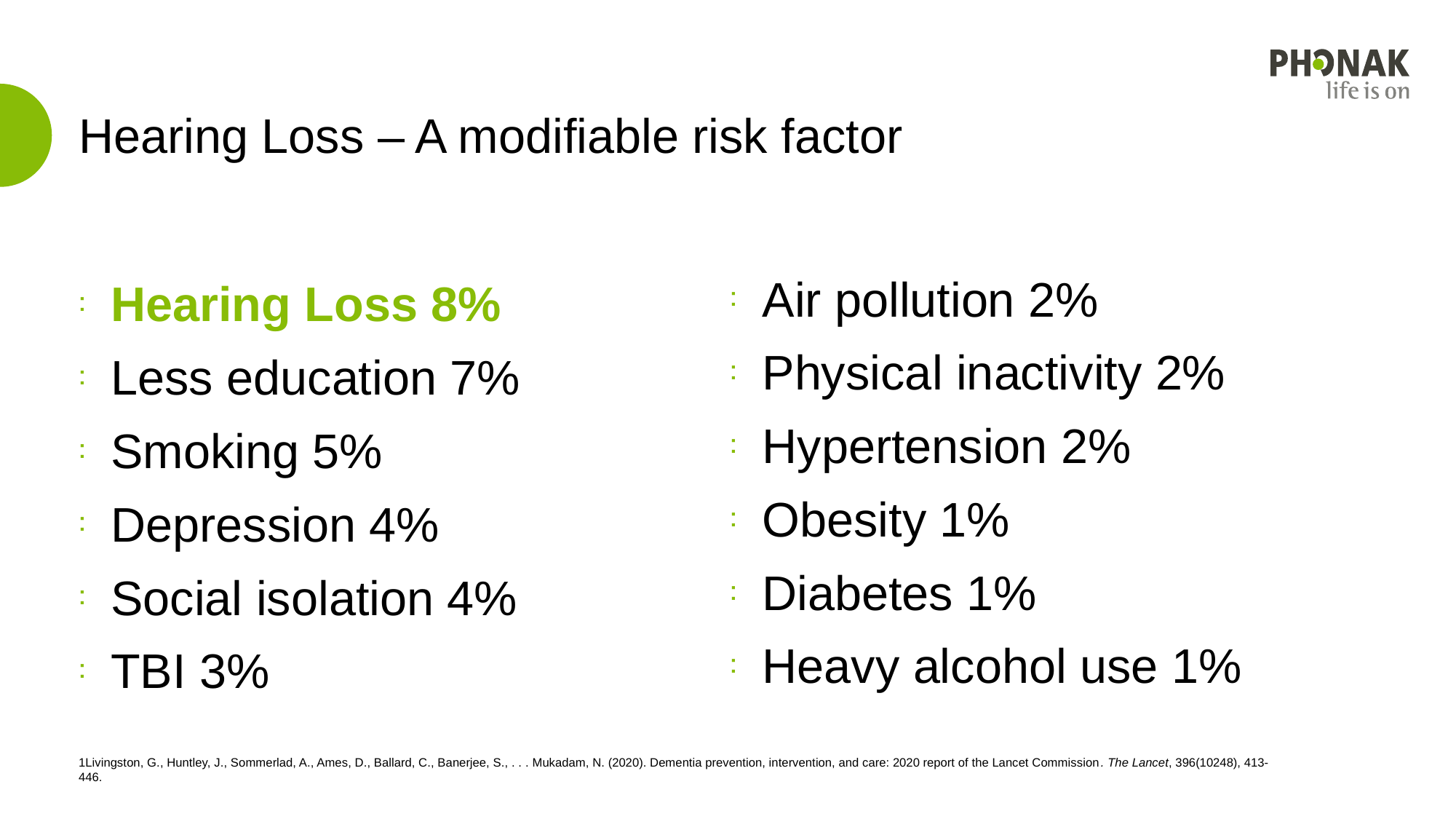

# Hearing Loss – A modifiable risk factor
Air pollution 2%
Physical inactivity 2%
Hypertension 2%
Obesity 1%
Diabetes 1%
Heavy alcohol use 1%
Hearing Loss 8%
Less education 7%
Smoking 5%
Depression 4%
Social isolation 4%
TBI 3%
1Livingston, G., Huntley, J., Sommerlad, A., Ames, D., Ballard, C., Banerjee, S., . . . Mukadam, N. (2020). Dementia prevention, intervention, and care: 2020 report of the Lancet Commission. The Lancet, 396(10248), 413-446.